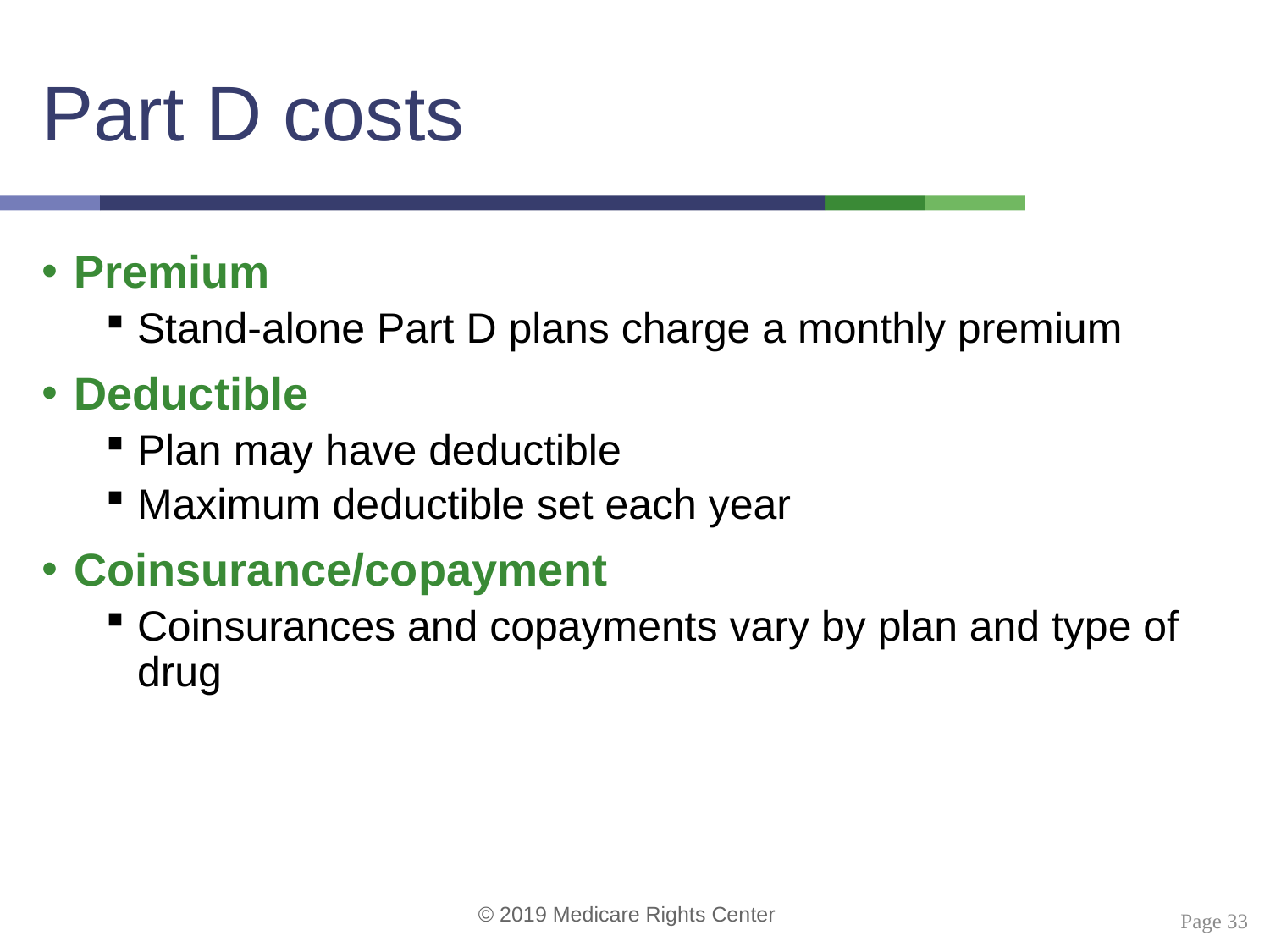

# Part D costs
Premium
Stand-alone Part D plans charge a monthly premium
Deductible
Plan may have deductible
Maximum deductible set each year
Coinsurance/copayment
Coinsurances and copayments vary by plan and type of drug
 Page 33